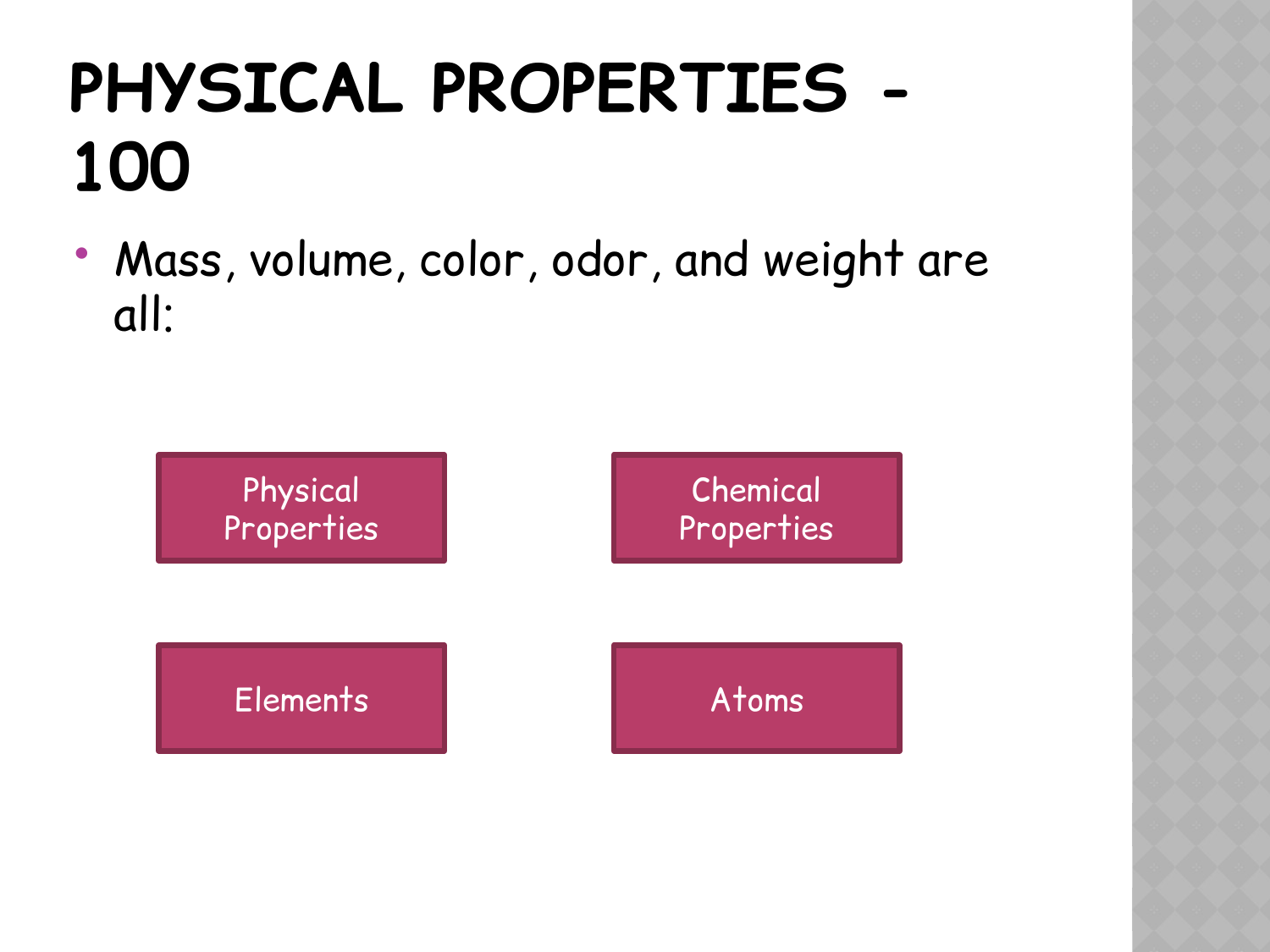

# Physical properties - 100
Mass, volume, color, odor, and weight are all:

Physical Properties
Chemical Properties
Elements
Atoms